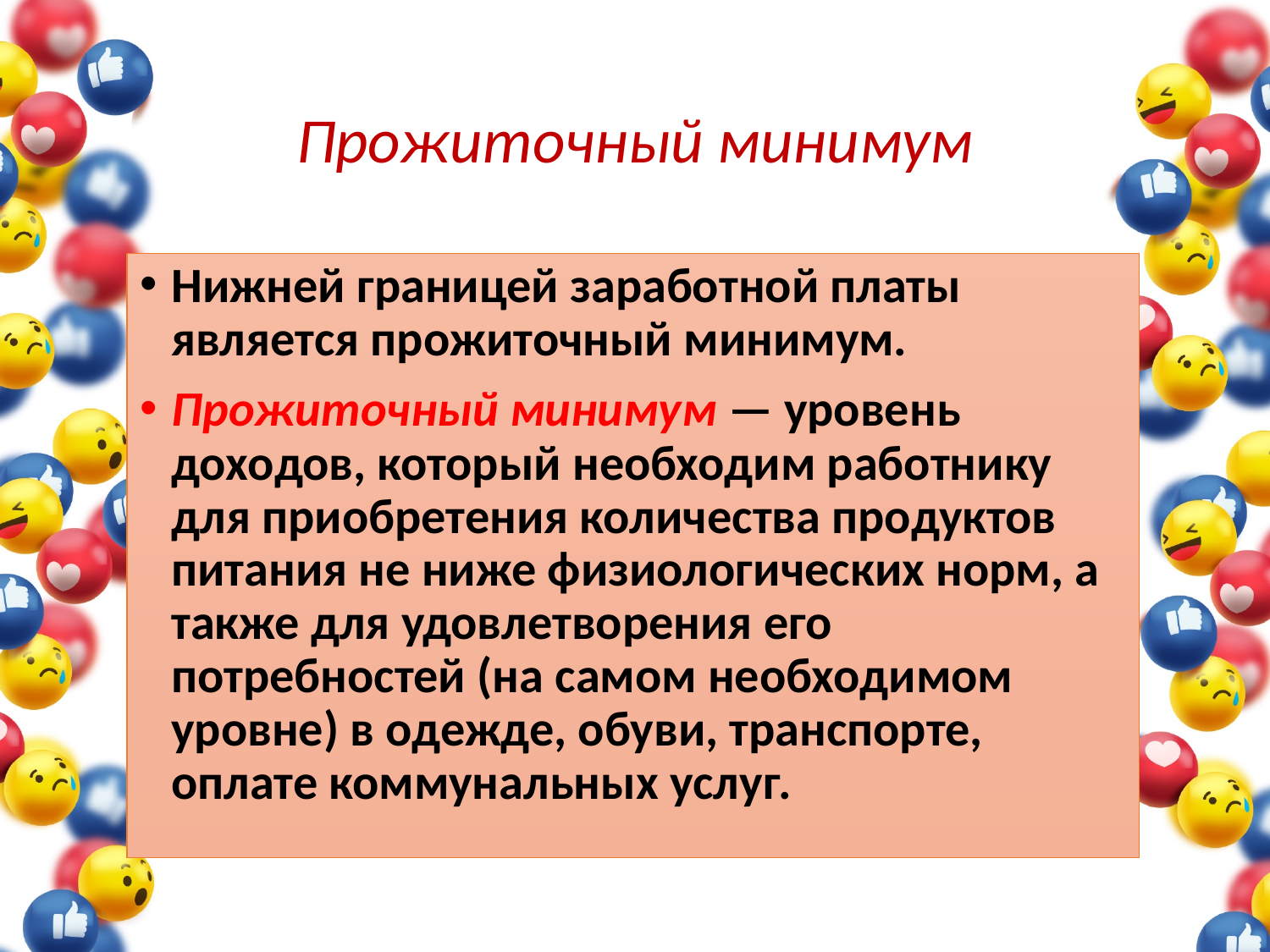

# Прожиточный минимум
Нижней границей заработной платы является прожиточный минимум.
Прожиточный минимум — уровень доходов, который необходим работнику для приобретения количества продуктов питания не ниже физиологических норм, а также для удовлетворения его потребностей (на самом необходимом уровне) в одежде, обуви, транспорте, оплате коммунальных услуг.